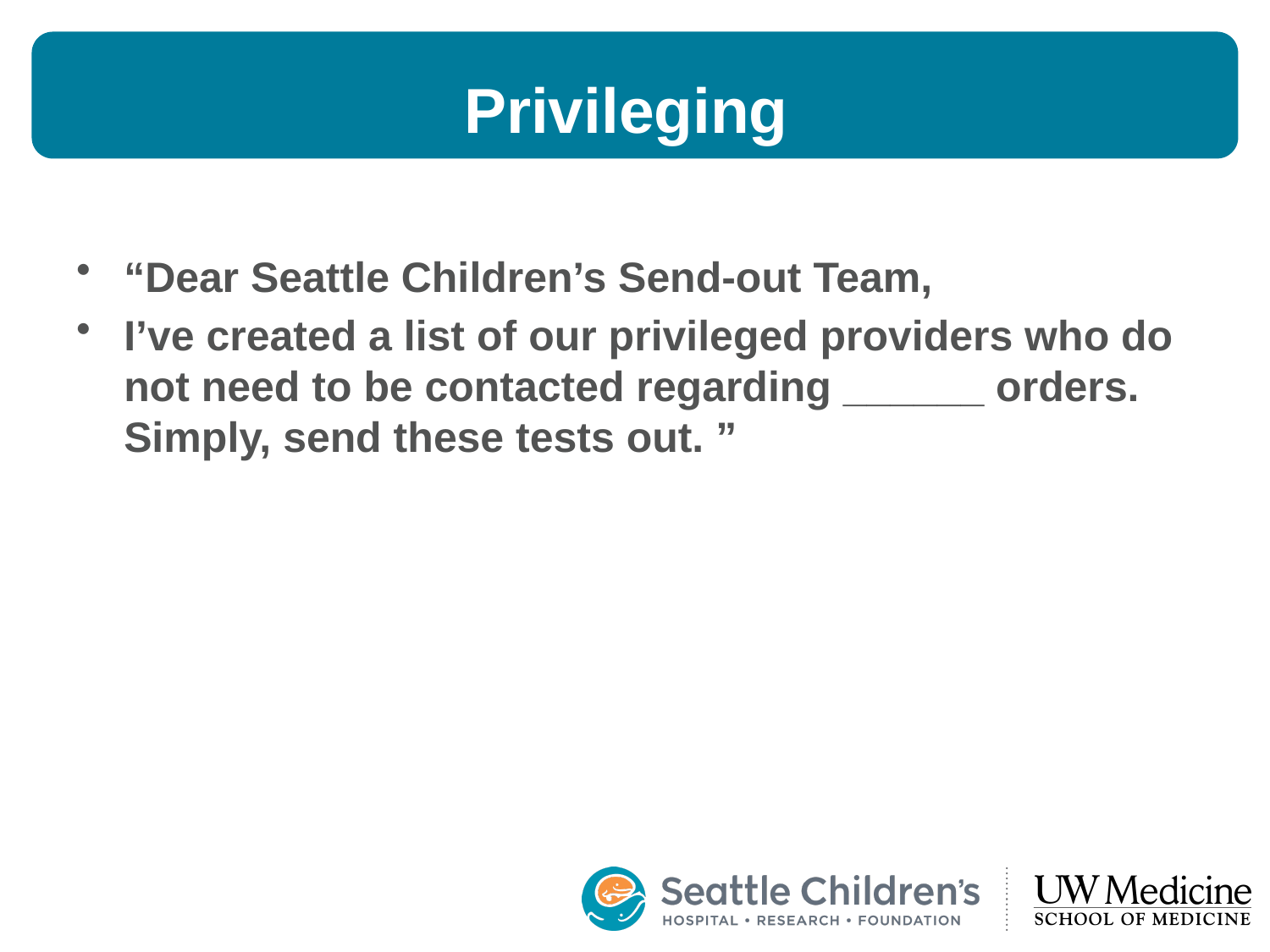

# Privileging
“Dear Seattle Children’s Send-out Team,
I’ve created a list of our privileged providers who do not need to be contacted regarding ______ orders. Simply, send these tests out. ”